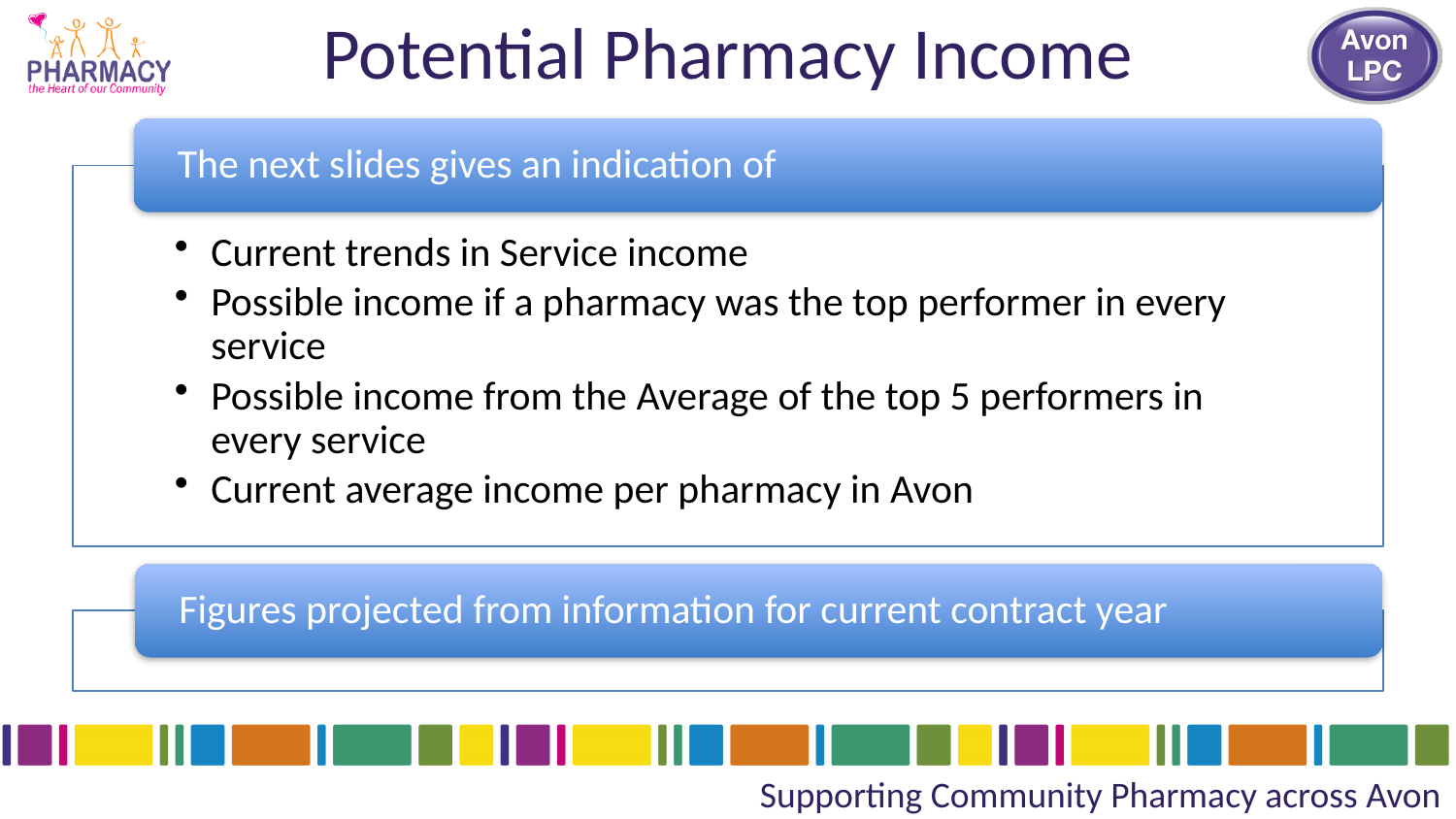

# Potential Pharmacy Income
Current trends in Service income
Possible income if a pharmacy was the top performer in every service
Possible income from the Average of the top 5 performers in every service
Current average income per pharmacy in Avon
The next slides gives an indication of
Figures projected from information for current contract year